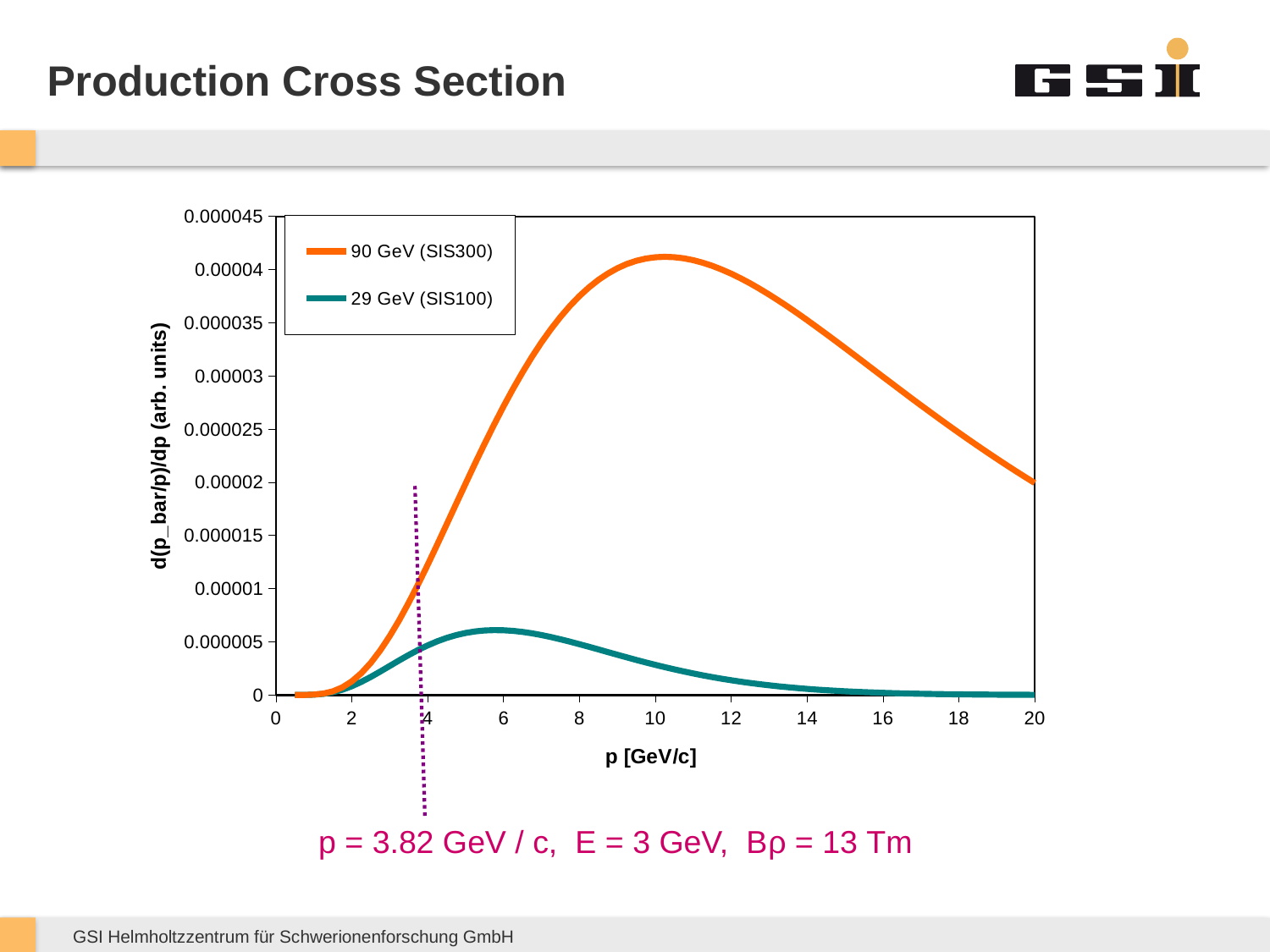

# Production Cross Section

### Chart

| Category |  |  |
|---|---|---|

p = 3.82 GeV / c,  E = 3 GeV,  Bρ = 13 Tm